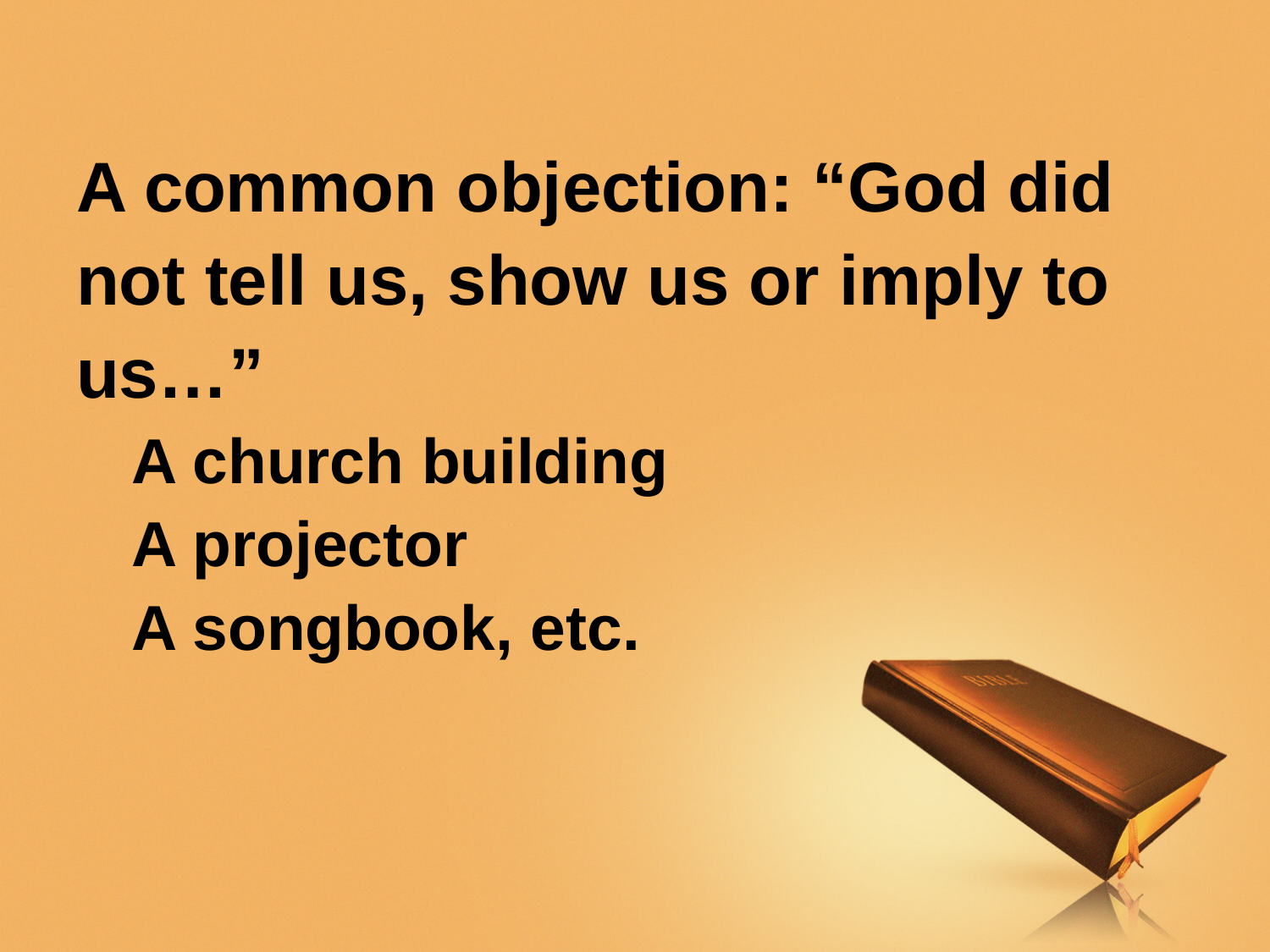

A common objection: “God did not tell us, show us or imply to us…”
A church building
A projector
A songbook, etc.